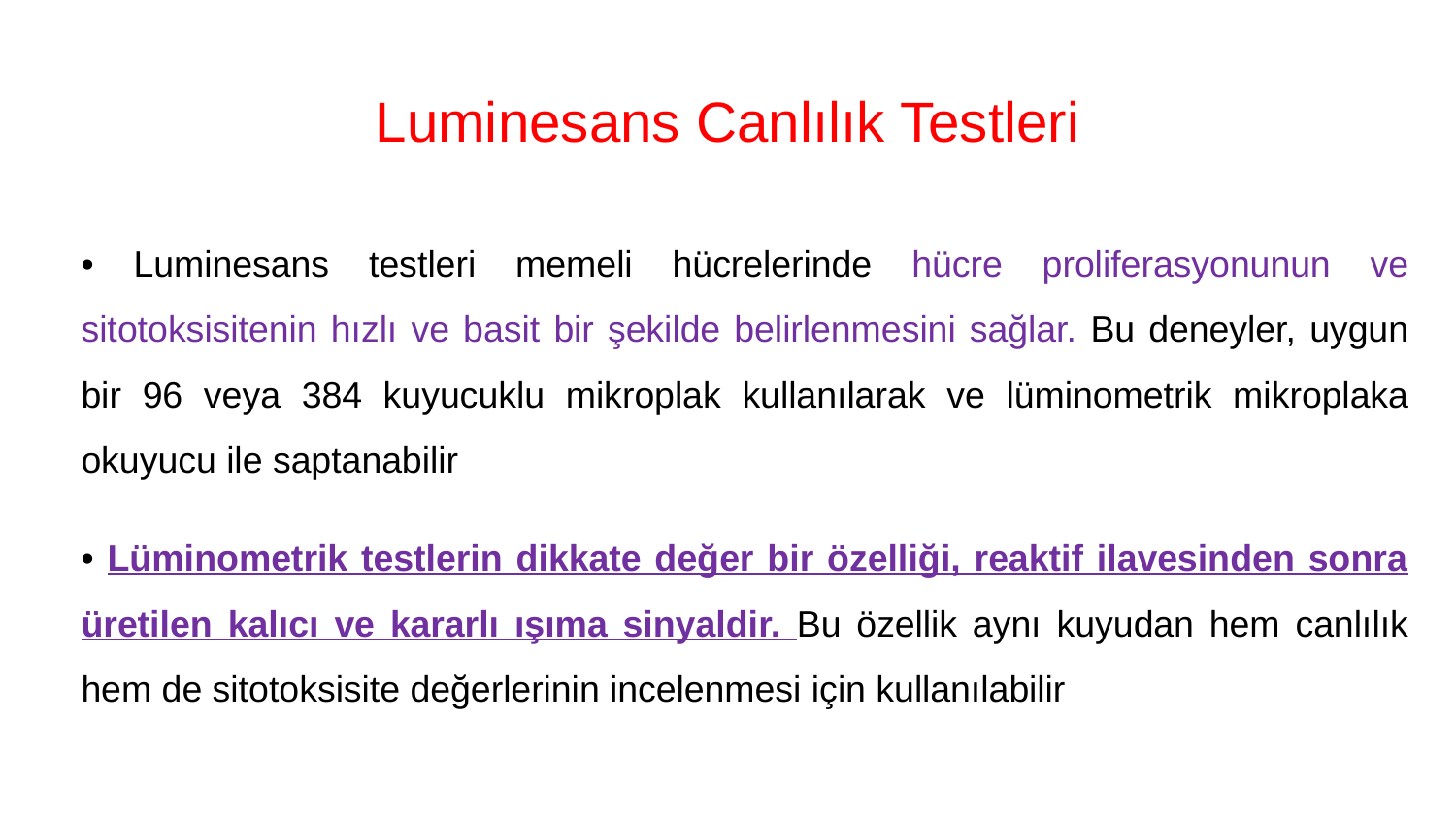

# Luminesans Canlılık Testleri
• Luminesans testleri memeli hücrelerinde hücre proliferasyonunun ve sitotoksisitenin hızlı ve basit bir şekilde belirlenmesini sağlar. Bu deneyler, uygun bir 96 veya 384 kuyucuklu mikroplak kullanılarak ve lüminometrik mikroplaka okuyucu ile saptanabilir
• Lüminometrik testlerin dikkate değer bir özelliği, reaktif ilavesinden sonra üretilen kalıcı ve kararlı ışıma sinyaldir. Bu özellik aynı kuyudan hem canlılık hem de sitotoksisite değerlerinin incelenmesi için kullanılabilir